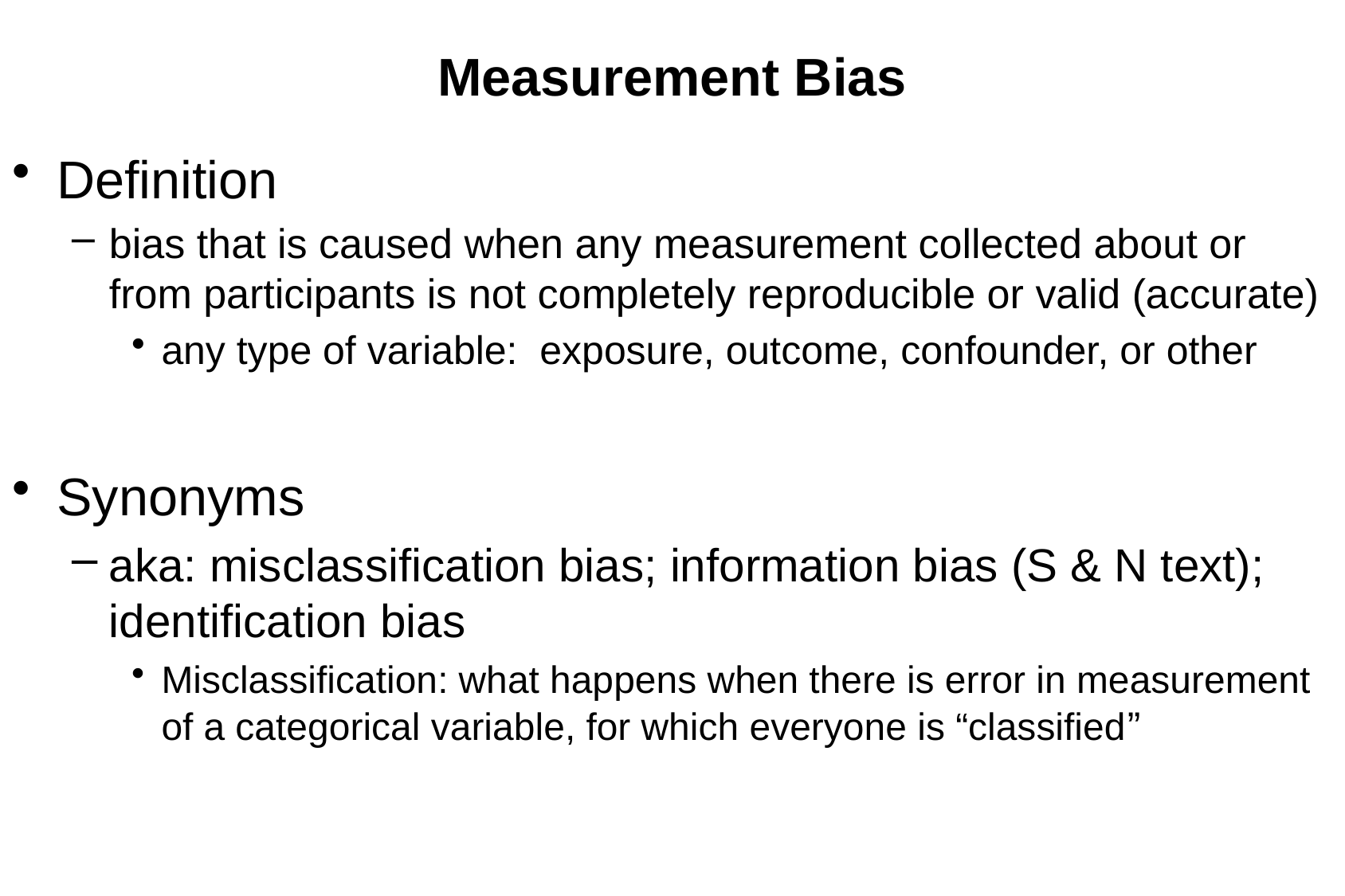

# Measurement Bias
Definition
bias that is caused when any measurement collected about or from participants is not completely reproducible or valid (accurate)
any type of variable:  exposure, outcome, confounder, or other

Synonyms
aka: misclassification bias; information bias (S & N text); identification bias
Misclassification: what happens when there is error in measurement of a categorical variable, for which everyone is “classified”